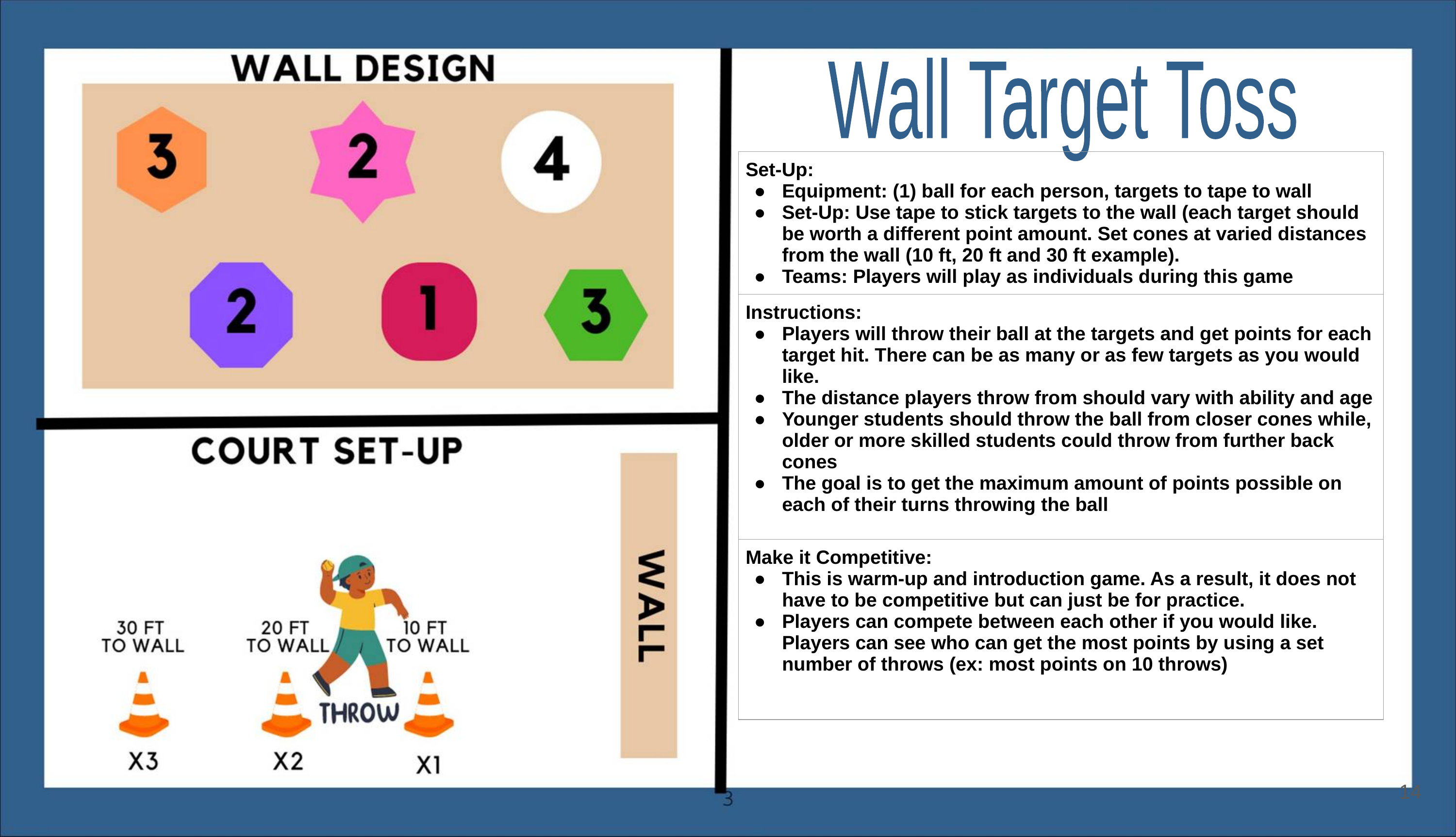

Wall Target Toss
| Set-Up: Equipment: (1) ball for each person, targets to tape to wall Set-Up: Use tape to stick targets to the wall (each target should be worth a different point amount. Set cones at varied distances from the wall (10 ft, 20 ft and 30 ft example). Teams: Players will play as individuals during this game |
| --- |
| Instructions: Players will throw their ball at the targets and get points for each target hit. There can be as many or as few targets as you would like. The distance players throw from should vary with ability and age Younger students should throw the ball from closer cones while, older or more skilled students could throw from further back cones The goal is to get the maximum amount of points possible on each of their turns throwing the ball |
| Make it Competitive: This is warm-up and introduction game. As a result, it does not have to be competitive but can just be for practice. Players can compete between each other if you would like. Players can see who can get the most points by using a set number of throws (ex: most points on 10 throws) |